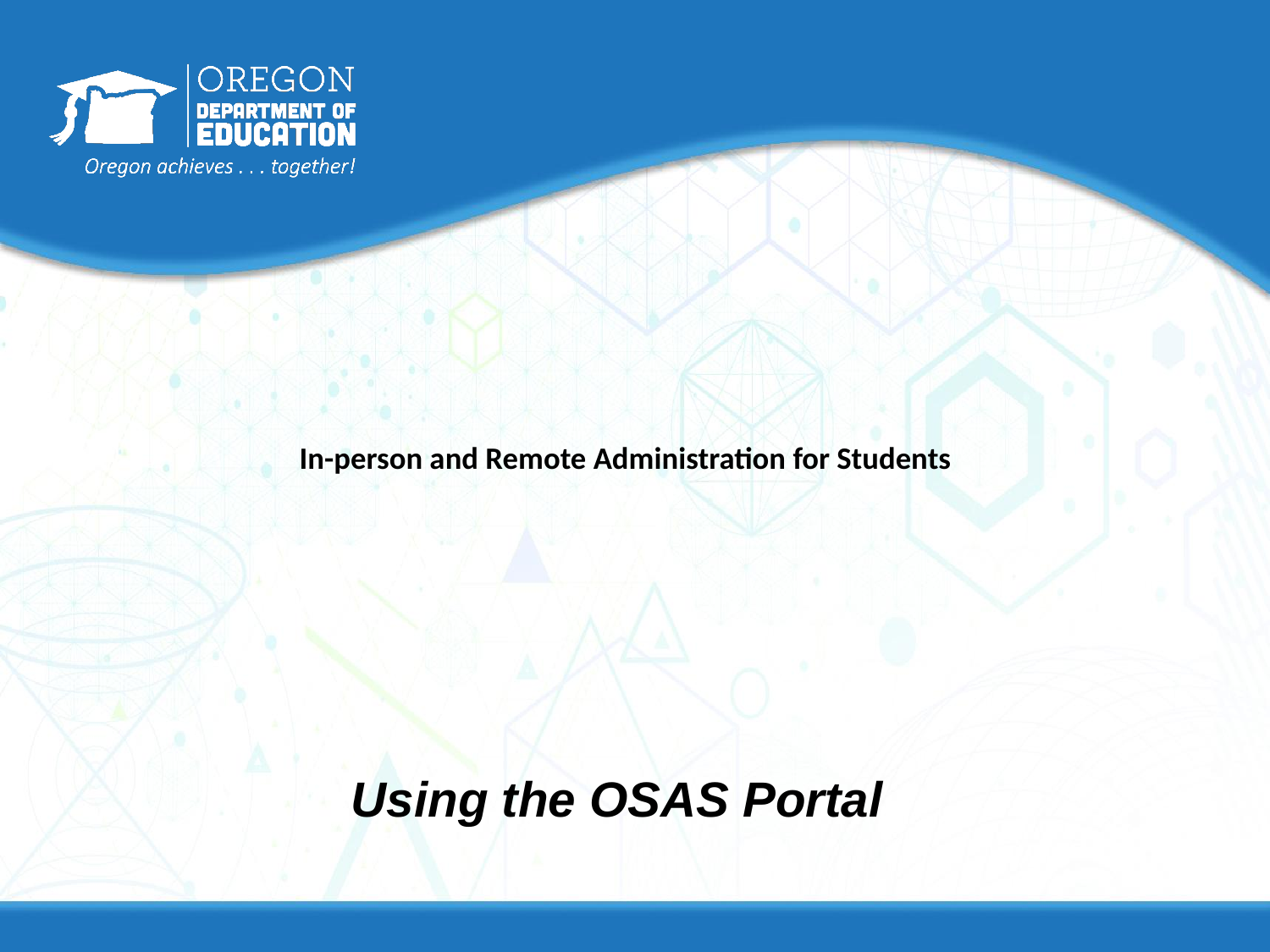

# In-person and Remote Administration for Students
Using the OSAS Portal